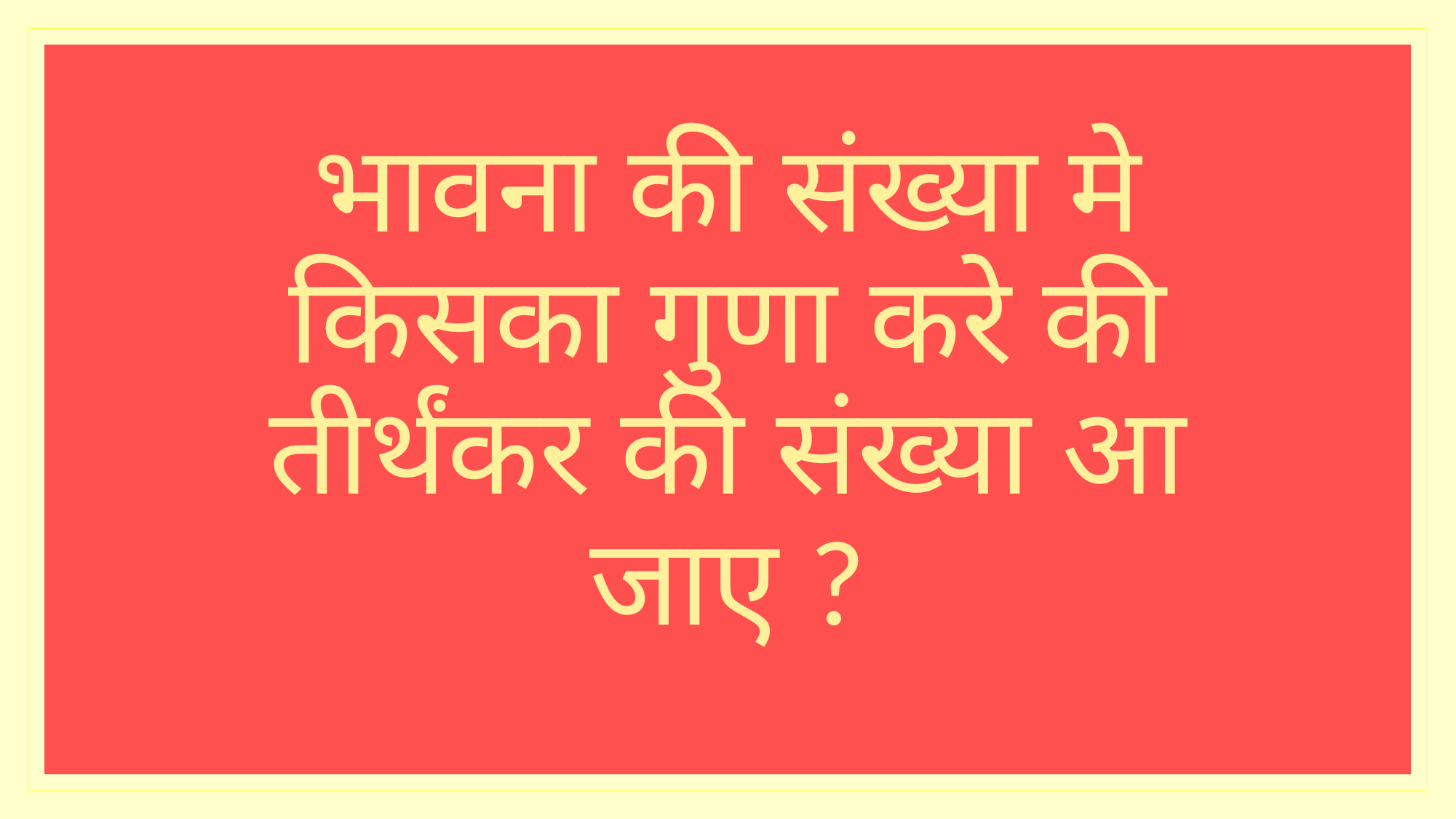

# भावना की संख्या मे किसका गुणा करे की तीर्थंकर की संख्या आ जाए ?